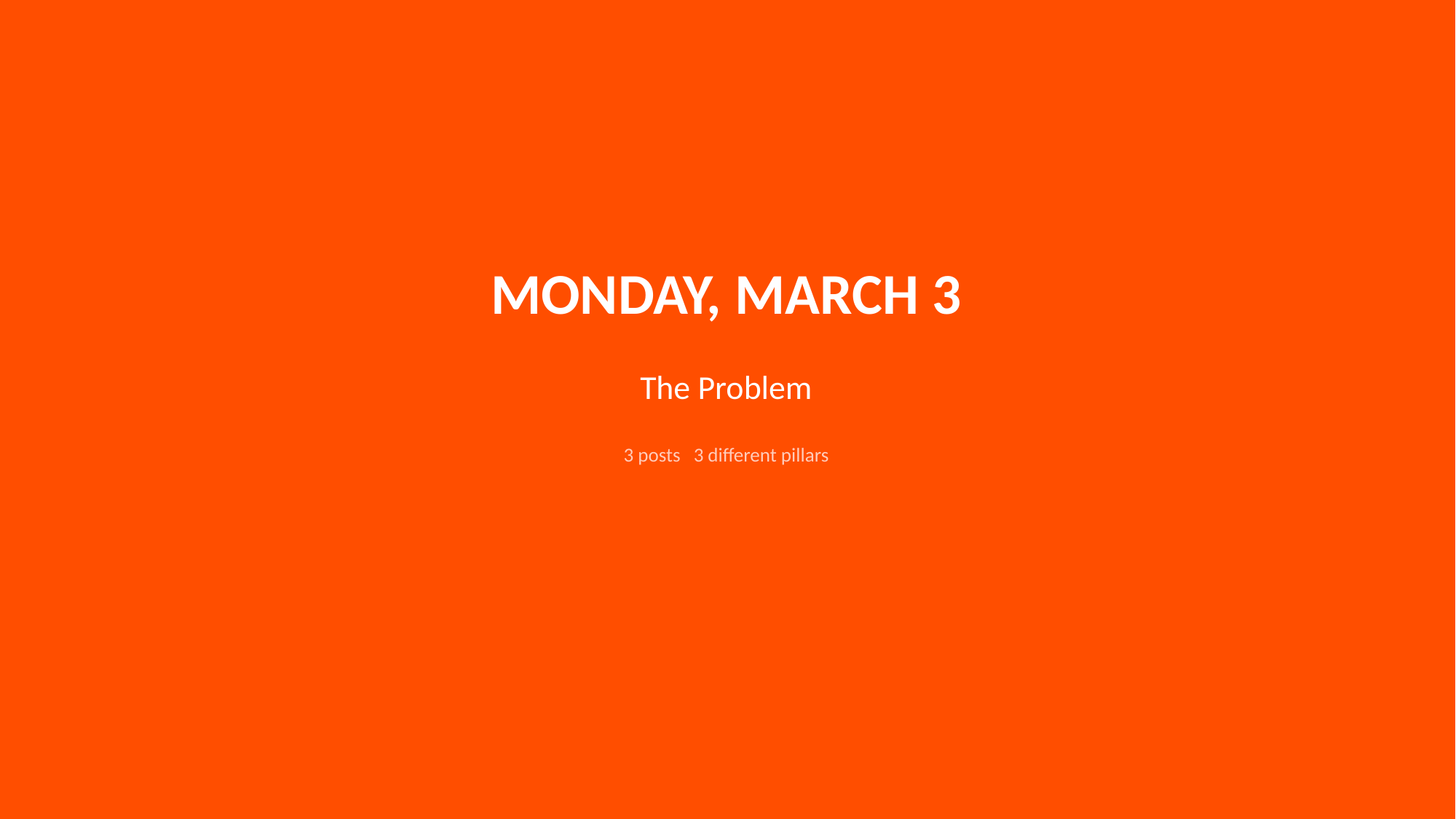

MONDAY, MARCH 3
The Problem
3 posts   3 different pillars